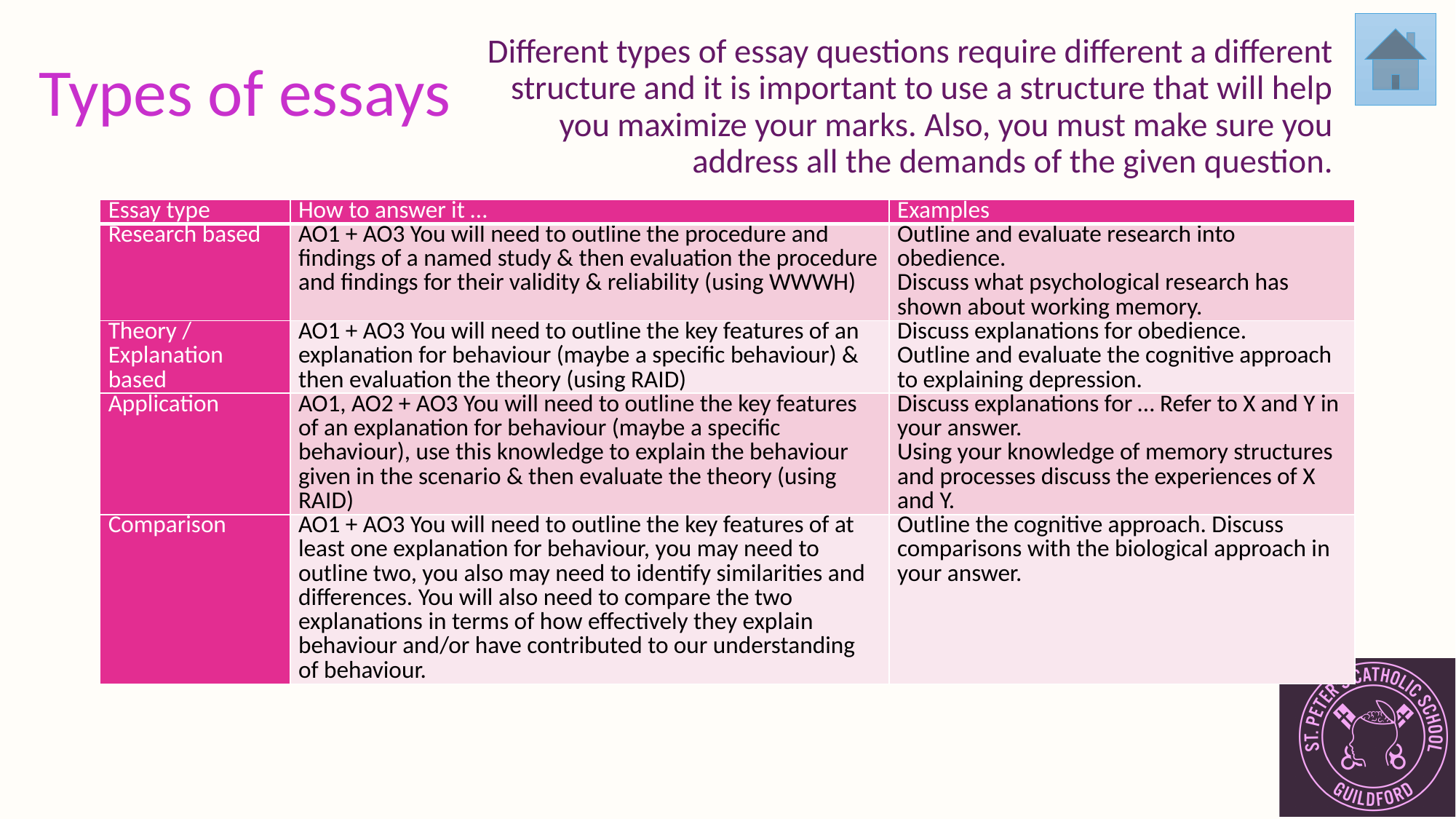

# Types of essays
Different types of essay questions require different a different structure and it is important to use a structure that will help you maximize your marks. Also, you must make sure you address all the demands of the given question.

| Essay type | How to answer it … | Examples |
| --- | --- | --- |
| Research based | AO1 + AO3 You will need to outline the procedure and findings of a named study & then evaluation the procedure and findings for their validity & reliability (using WWWH) | Outline and evaluate research into obedience. Discuss what psychological research has shown about working memory. |
| Theory / Explanation based | AO1 + AO3 You will need to outline the key features of an explanation for behaviour (maybe a specific behaviour) & then evaluation the theory (using RAID) | Discuss explanations for obedience. Outline and evaluate the cognitive approach to explaining depression. |
| Application | AO1, AO2 + AO3 You will need to outline the key features of an explanation for behaviour (maybe a specific behaviour), use this knowledge to explain the behaviour given in the scenario & then evaluate the theory (using RAID) | Discuss explanations for … Refer to X and Y in your answer. Using your knowledge of memory structures and processes discuss the experiences of X and Y. |
| Comparison | AO1 + AO3 You will need to outline the key features of at least one explanation for behaviour, you may need to outline two, you also may need to identify similarities and differences. You will also need to compare the two explanations in terms of how effectively they explain behaviour and/or have contributed to our understanding of behaviour. | Outline the cognitive approach. Discuss comparisons with the biological approach in your answer. |